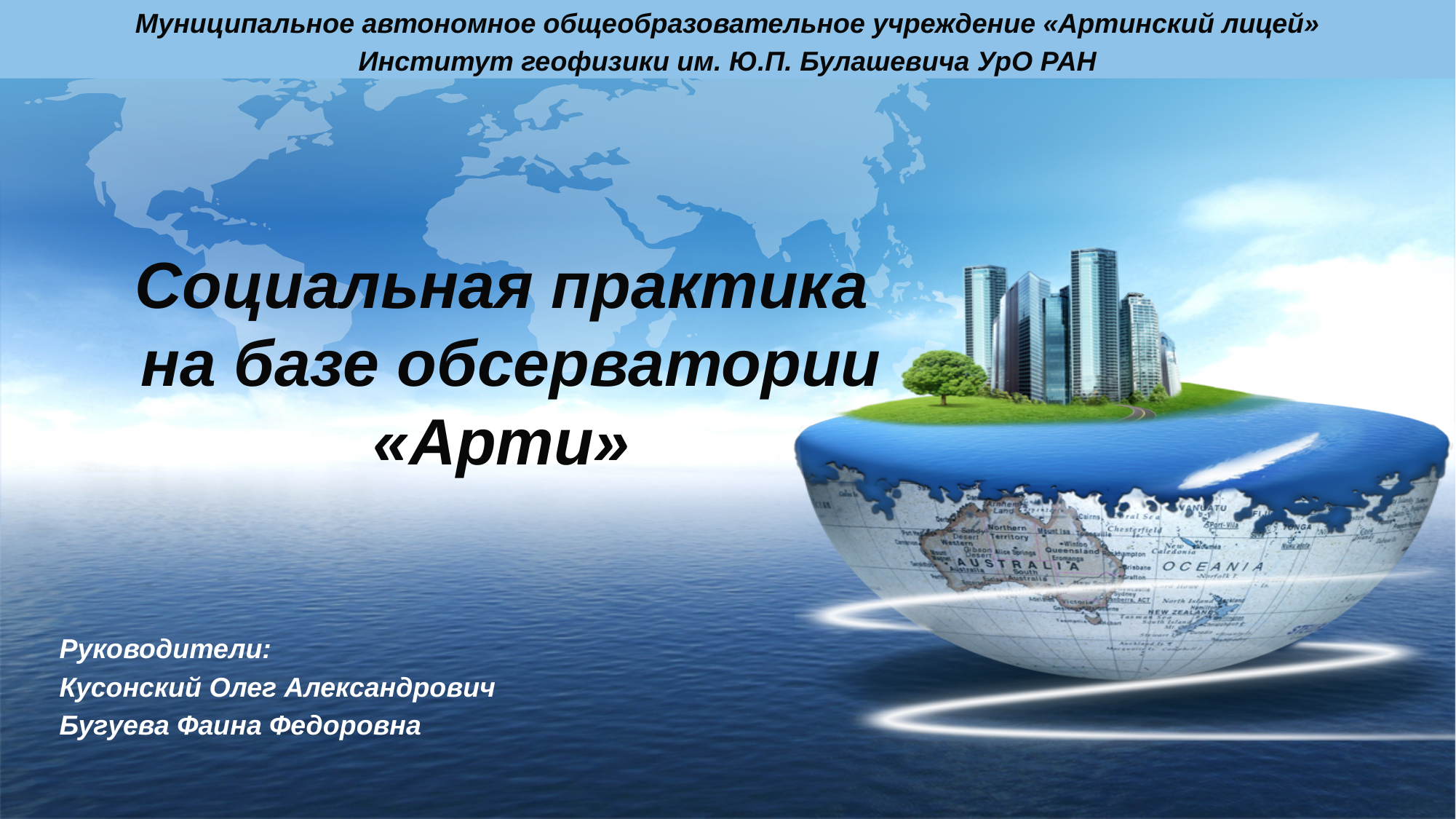

Муниципальное автономное общеобразовательное учреждение «Артинский лицей»
Институт геофизики им. Ю.П. Булашевича УрО РАН
# Социальная практика на базе обсерватории «Арти»
Руководители:
Кусонский Олег Александрович
Бугуева Фаина Федоровна